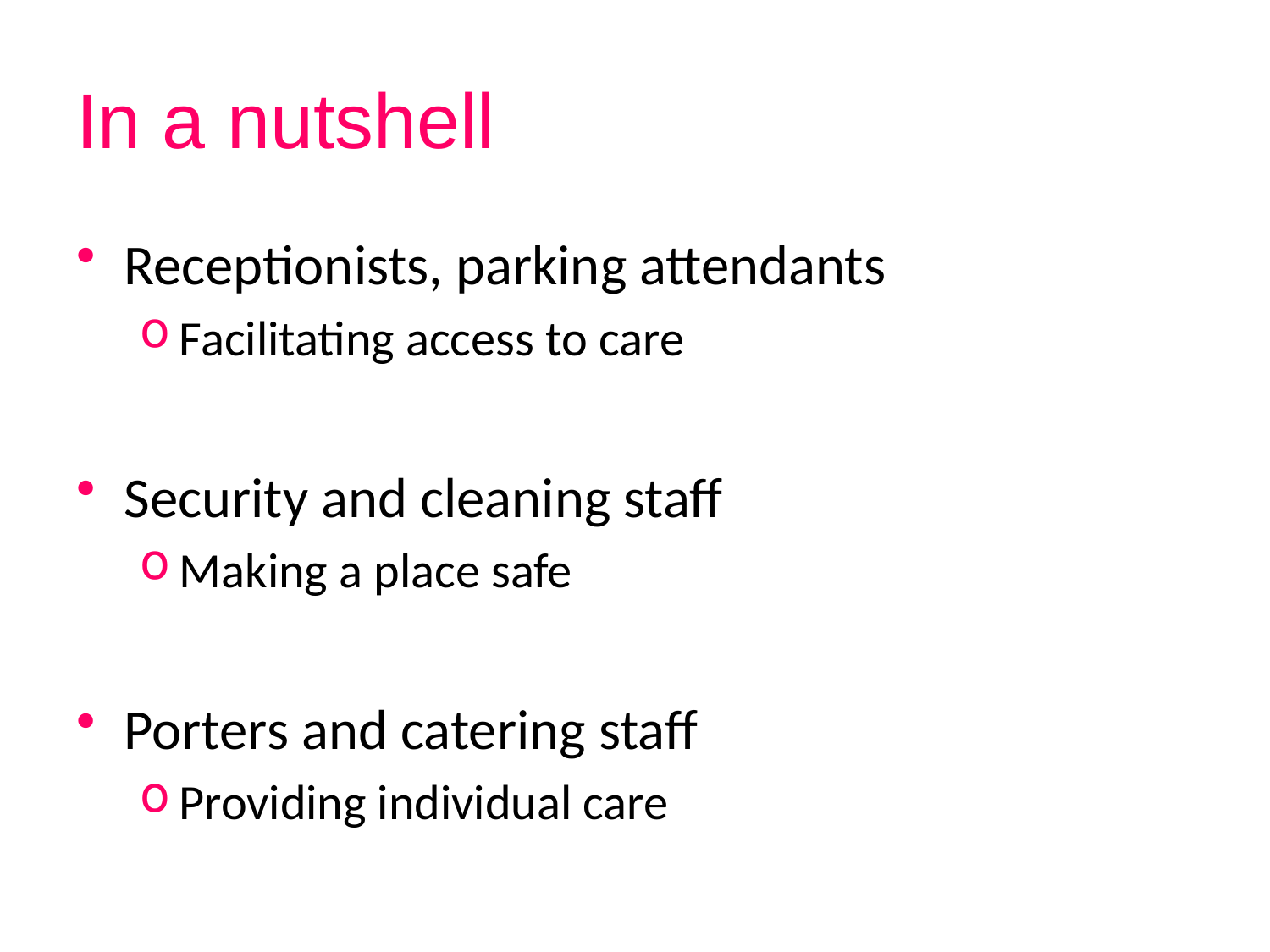

# In a nutshell
Receptionists, parking attendants
Facilitating access to care

Security and cleaning staff
Making a place safe

Porters and catering staff
Providing individual care